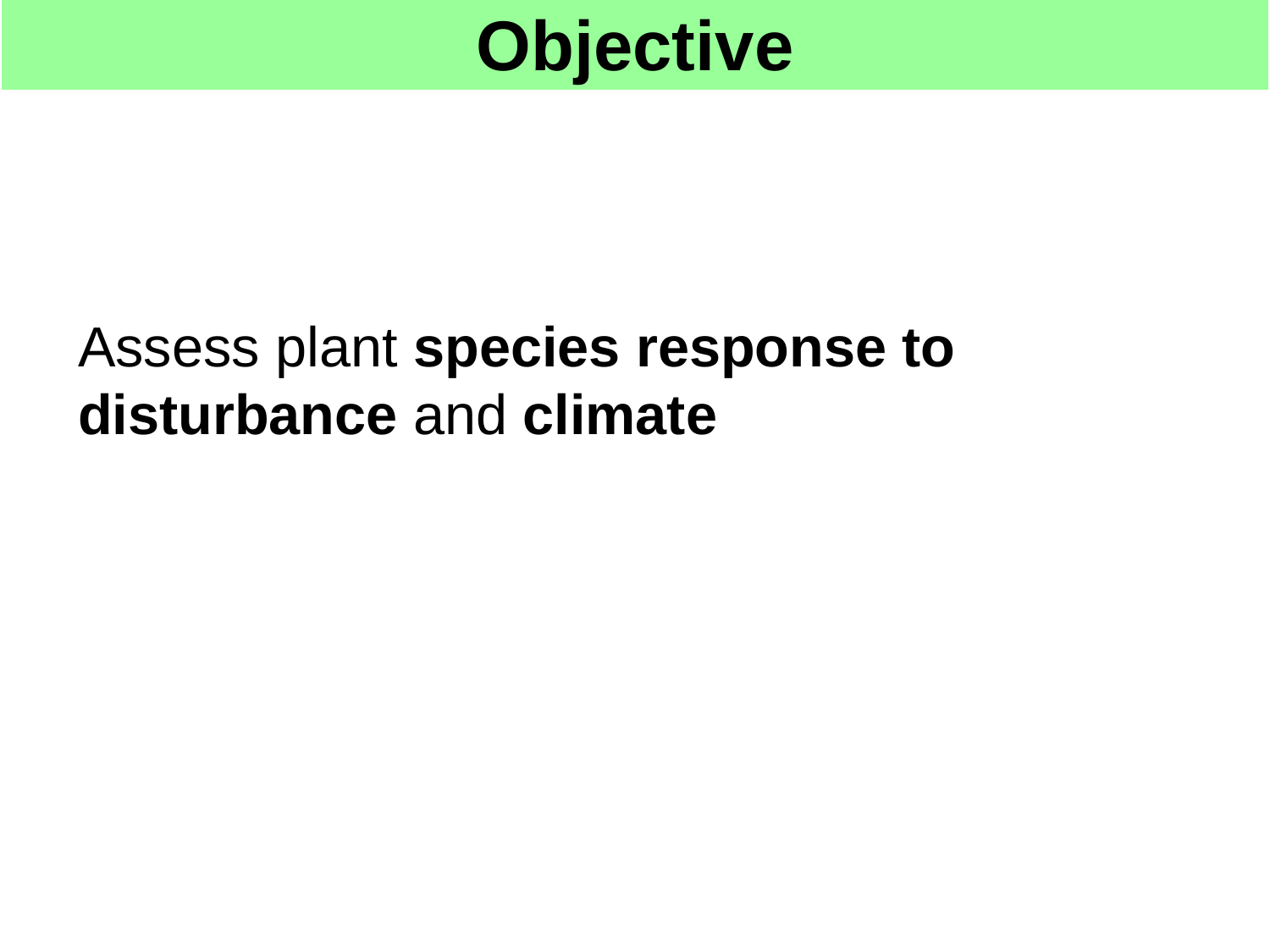

# Objective
Assess plant species response to disturbance and climate